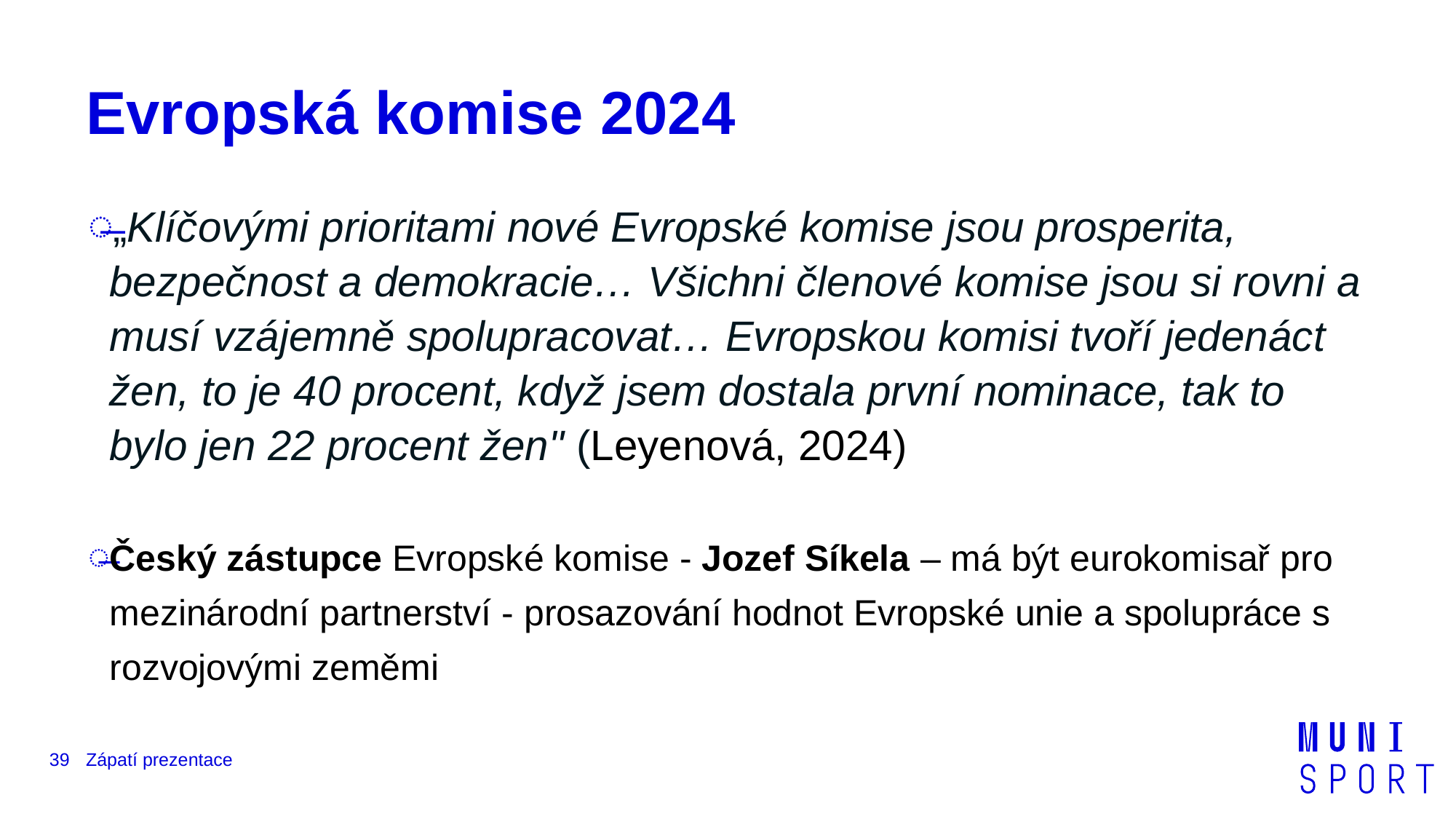

# Evropská komise 2024
„Klíčovými prioritami nové Evropské komise jsou prosperita, bezpečnost a demokracie… Všichni členové komise jsou si rovni a musí vzájemně spolupracovat… Evropskou komisi tvoří jedenáct žen, to je 40 procent, když jsem dostala první nominace, tak to bylo jen 22 procent žen" (Leyenová, 2024)

Český zástupce Evropské komise - Jozef Síkela – má být eurokomisař pro mezinárodní partnerství - prosazování hodnot Evropské unie a spolupráce s rozvojovými zeměmi
39
Zápatí prezentace